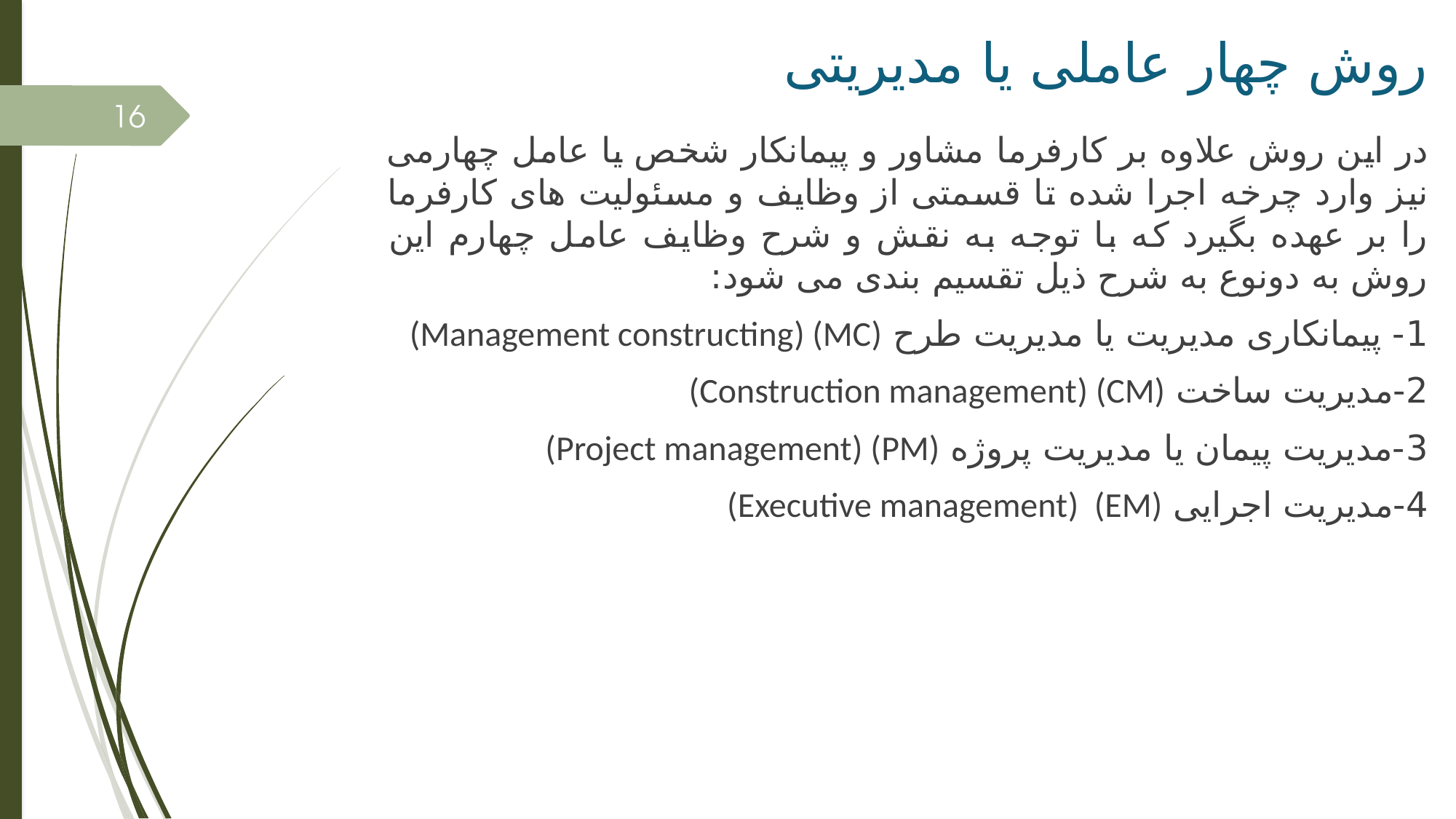

# روش چهار عاملی یا مدیریتی
16
در این روش علاوه بر کارفرما مشاور و پیمانکار شخص یا عامل چهارمی نیز وارد چرخه اجرا شده تا قسمتی از وظایف و مسئولیت های کارفرما را بر عهده بگیرد که با توجه به نقش و شرح وظایف عامل چهارم این روش به دونوع به شرح ذیل تقسیم بندی می شود:
1- پیمانکاری مدیریت یا مدیریت طرح (MC) (Management constructing)
2-مدیریت ساخت (CM) (Construction management)
3-مدیریت پیمان یا مدیریت پروژه (PM) (Project management)
4-مدیریت اجرایی (EM)  (Executive management)